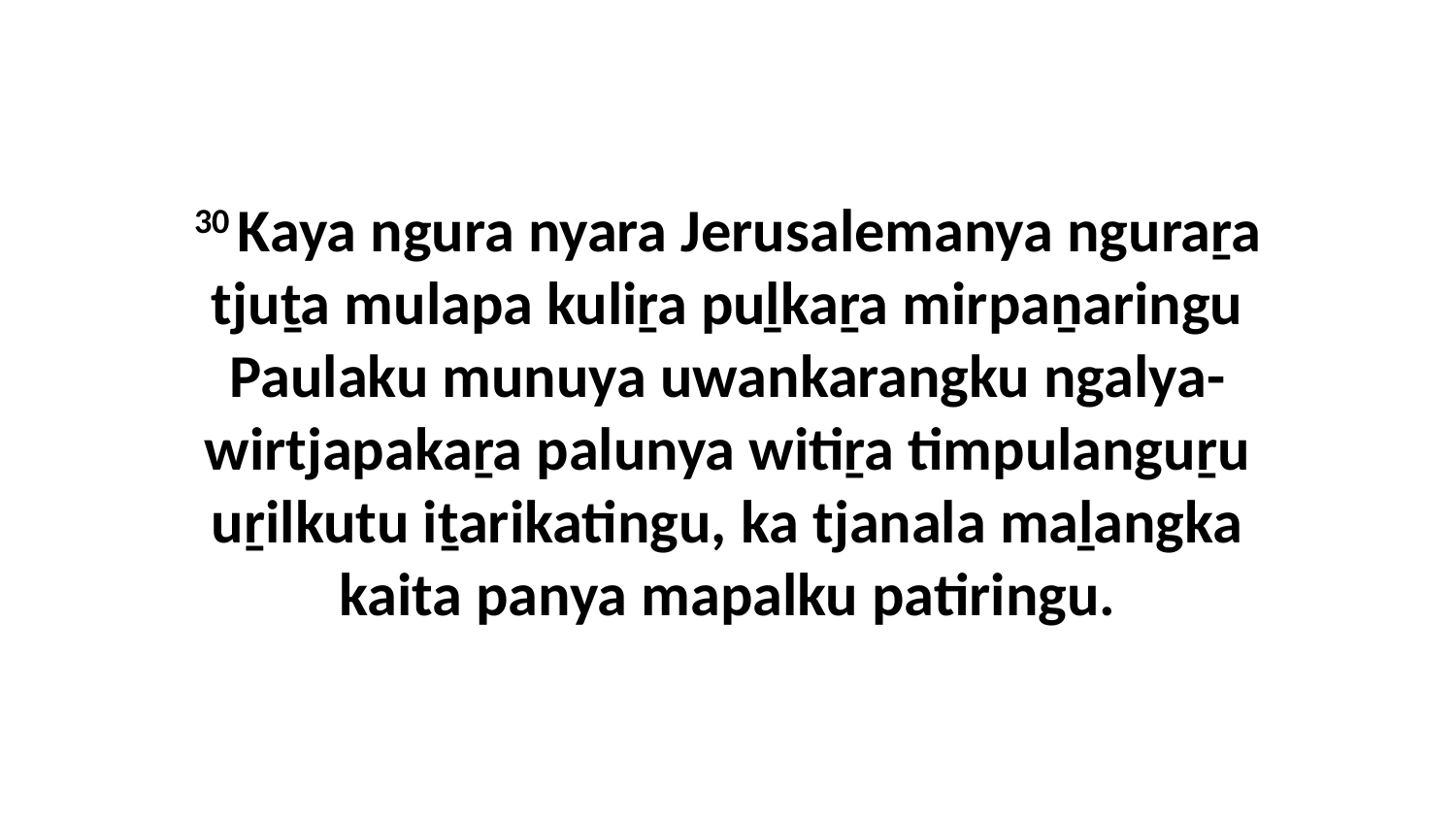

30 Kaya ngura nyara Jerusalemanya nguraṟa tjuṯa mulapa kuliṟa puḻkaṟa mirpaṉaringu Paulaku munuya uwankarangku ngalya-wirtjapakaṟa palunya witiṟa timpulanguṟu uṟilkutu iṯarikatingu, ka tjanala maḻangka kaita panya mapalku patiringu.